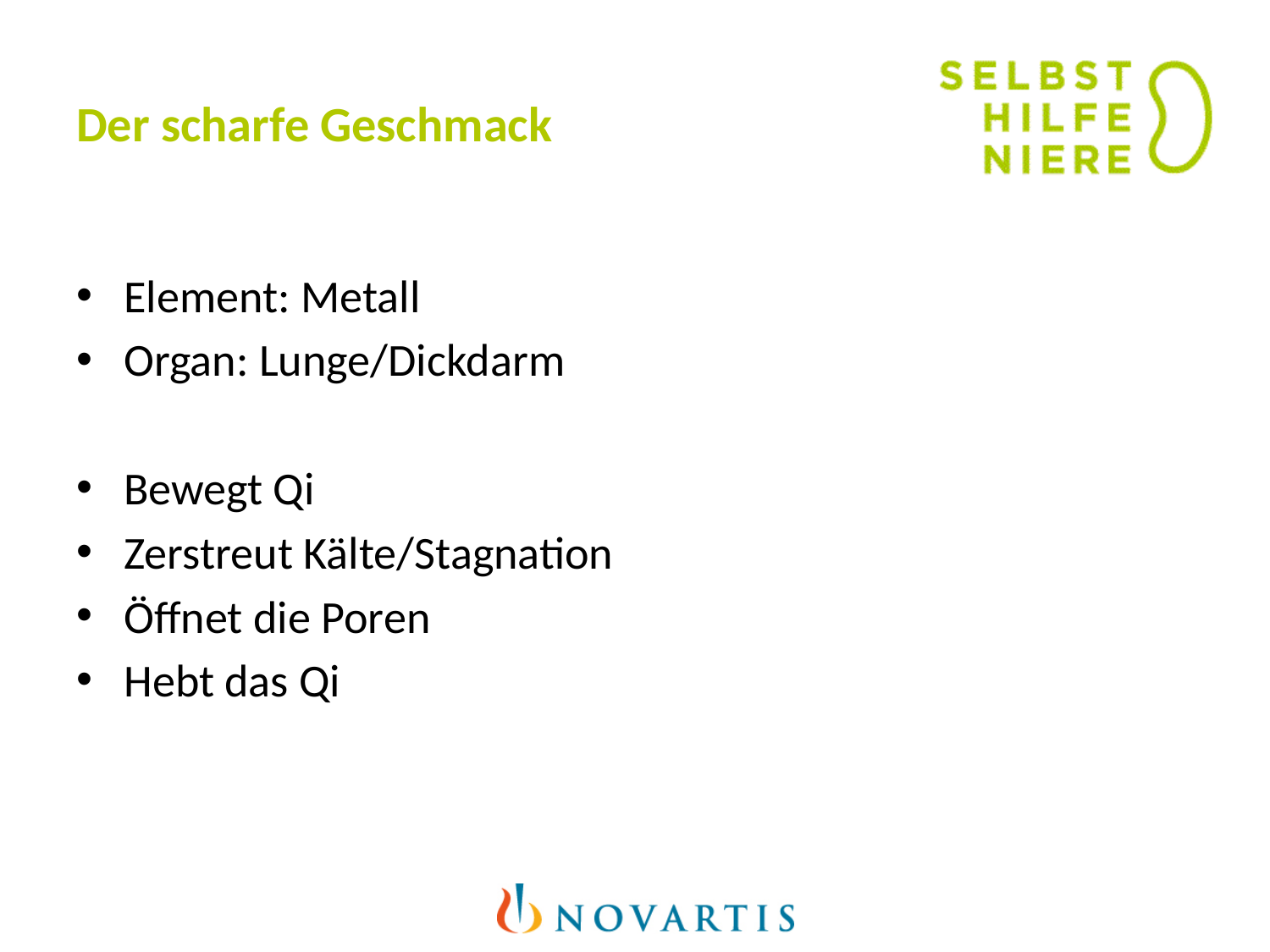

# Der scharfe Geschmack
Element: Metall
Organ: Lunge/Dickdarm

Bewegt Qi
Zerstreut Kälte/Stagnation
Öffnet die Poren
Hebt das Qi